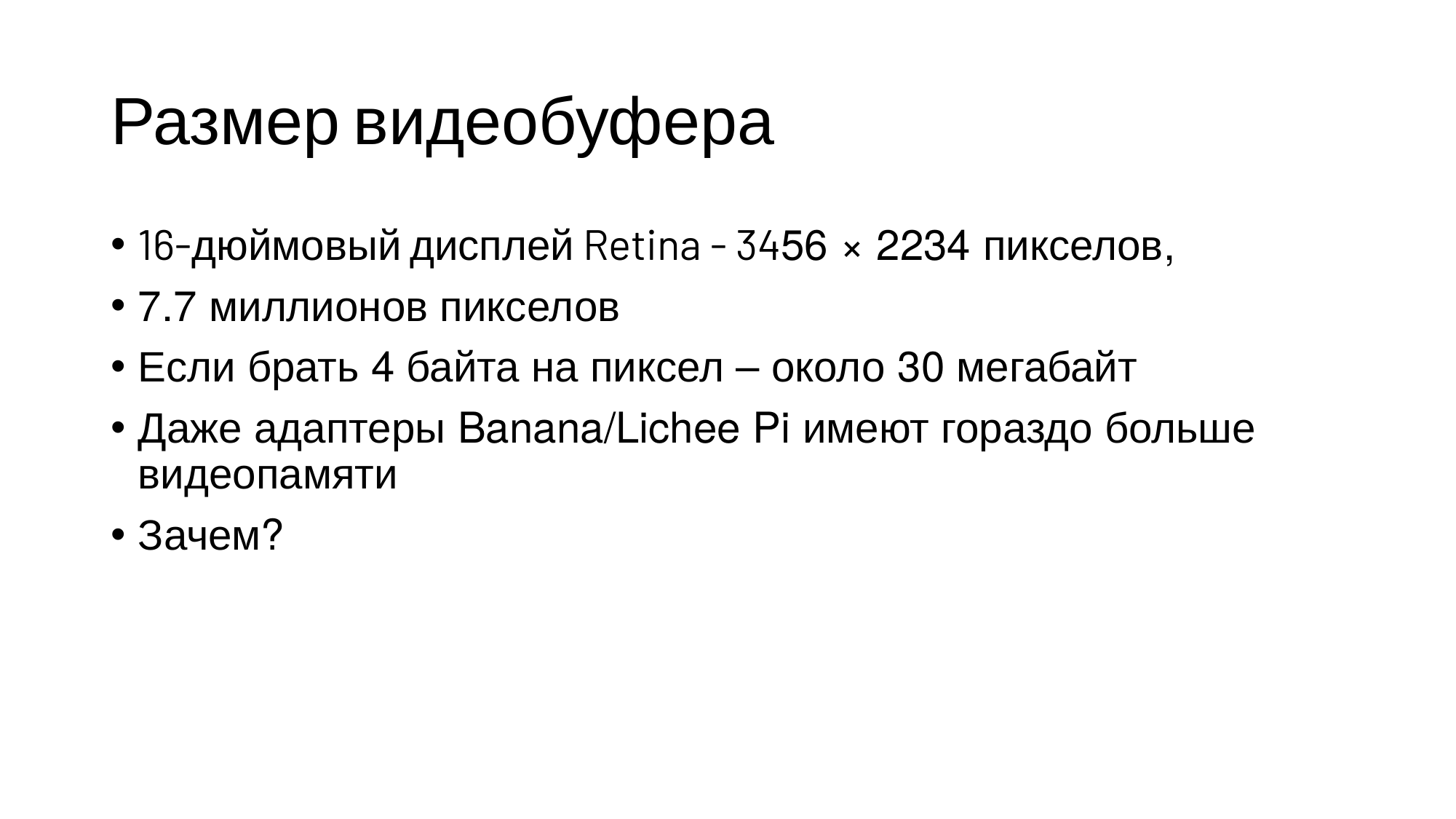

# Размер видеобуфера
16-дюймовый дисплей Retina - 3456 × 2234 пикселов,
7.7 миллионов пикселов
Если брать 4 байта на пиксел – около 30 мегабайт
Даже адаптеры Banana/Lichee Pi имеют гораздо больше видеопамяти
Зачем?